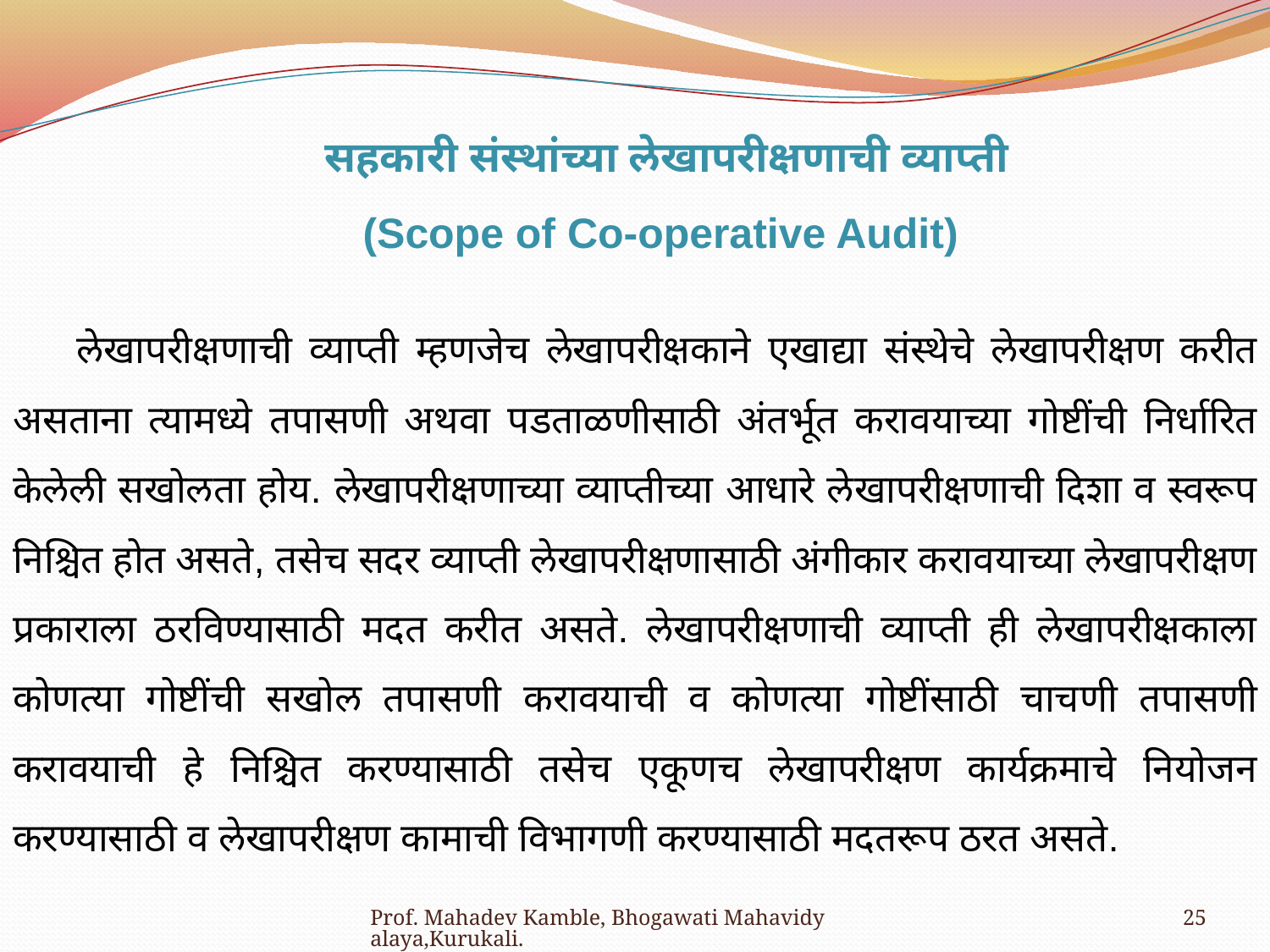

सहकारी संस्थांच्या लेखापरीक्षणाची व्याप्ती
(Scope of Co-operative Audit)

लेखापरीक्षणाची व्याप्ती म्हणजेच लेखापरीक्षकाने एखाद्या संस्थेचे लेखापरीक्षण करीत असताना त्यामध्ये तपासणी अथवा पडताळणीसाठी अंतर्भूत करावयाच्या गोष्टींची निर्धारित केलेली सखोलता होय. लेखापरीक्षणाच्या व्याप्तीच्या आधारे लेखापरीक्षणाची दिशा व स्वरूप निश्चित होत असते, तसेच सदर व्याप्ती लेखापरीक्षणासाठी अंगीकार करावयाच्या लेखापरीक्षण प्रकाराला ठरविण्यासाठी मदत करीत असते. लेखापरीक्षणाची व्याप्ती ही लेखापरीक्षकाला कोणत्या गोष्टींची सखोल तपासणी करावयाची व कोणत्या गोष्टींसाठी चाचणी तपासणी करावयाची हे निश्चित करण्यासाठी तसेच एकूणच लेखापरीक्षण कार्यक्रमाचे नियोजन करण्यासाठी व लेखापरीक्षण कामाची विभागणी करण्यासाठी मदतरूप ठरत असते.
Prof. Mahadev Kamble, Bhogawati Mahavidyalaya,Kurukali.
25